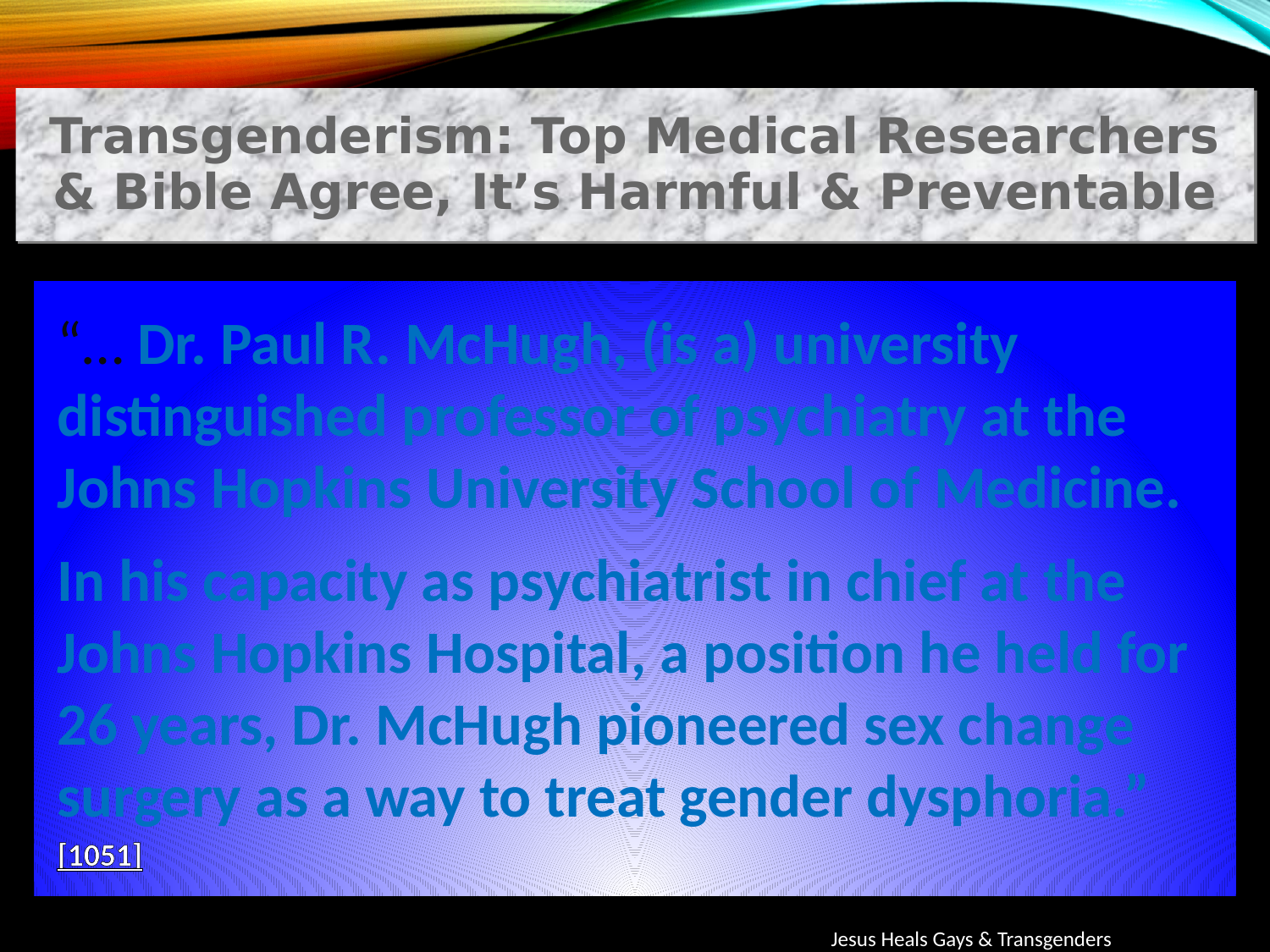

Transgenderism: Top Medical Researchers & Bible Agree, It’s Harmful & Preventable
“… Dr. Paul R. McHugh, (is a) university distinguished professor of psychiatry at the Johns Hopkins University School of Medicine.
In his capacity as psychiatrist in chief at the Johns Hopkins Hospital, a position he held for 26 years, Dr. McHugh pioneered sex change surgery as a way to treat gender dysphoria.”
[1051]
Jesus Heals Gays & Transgenders